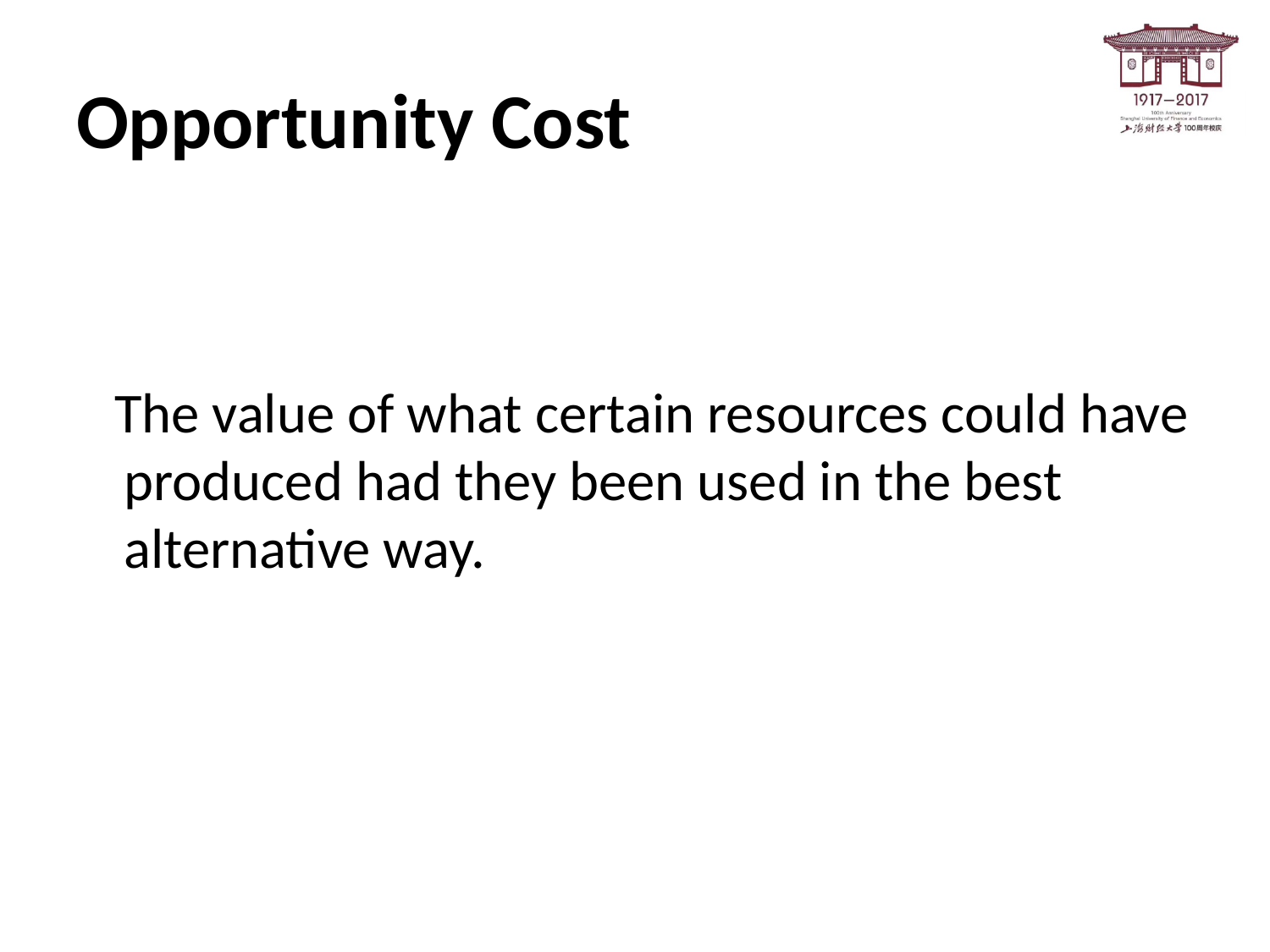

# Opportunity Cost
   The value of what certain resources could have produced had they been used in the best alternative way.